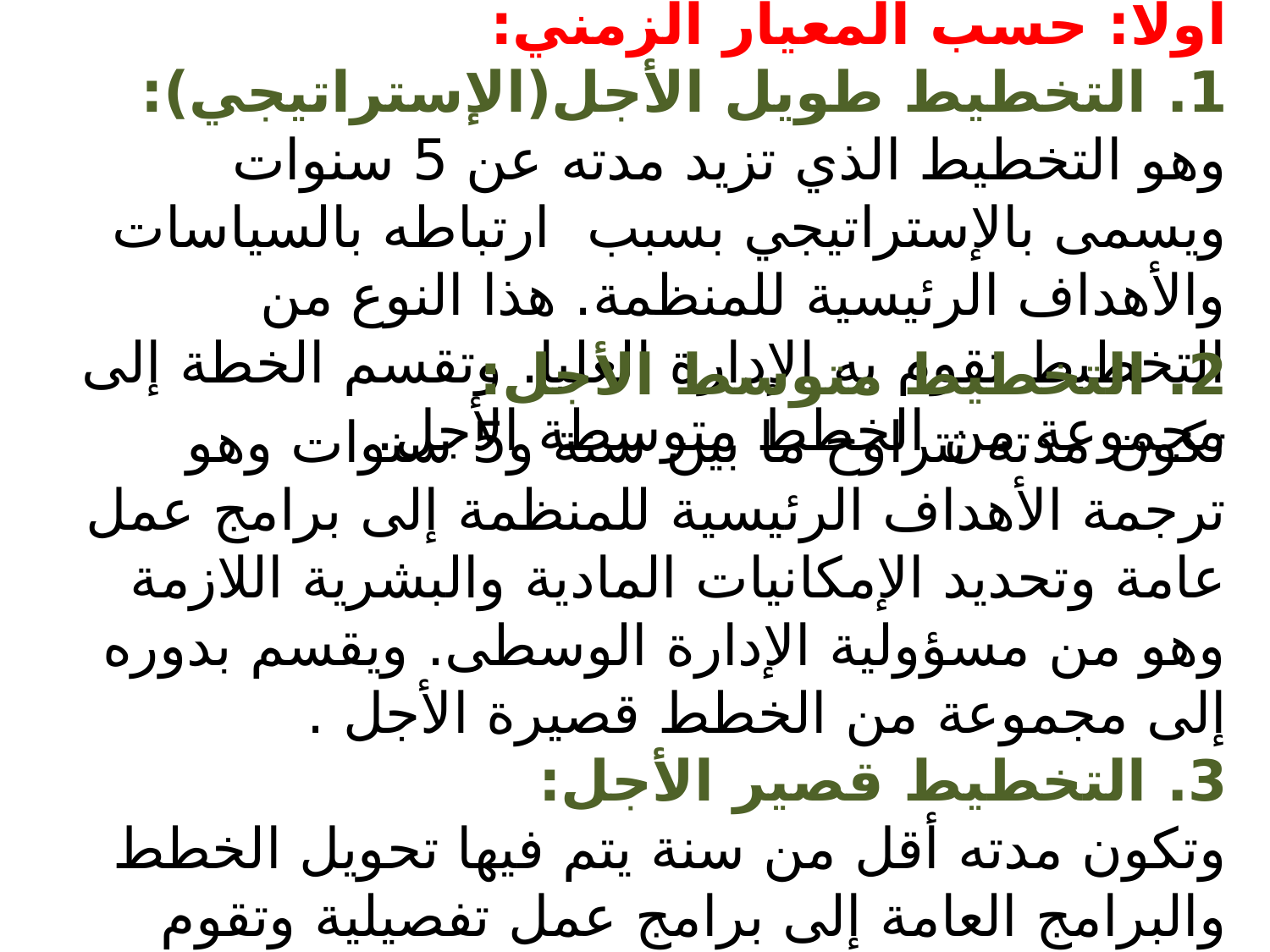

أولا: حسب المعيار الزمني:
1. التخطيط طويل الأجل(الإستراتيجي):
وهو التخطيط الذي تزيد مدته عن 5 سنوات ويسمى بالإستراتيجي بسبب  ارتباطه بالسياسات والأهداف الرئيسية للمنظمة. هذا النوع من التخطيط تقوم به الإدارة العليا. وتقسم الخطة إلى مجموعة من الخطط متوسطة الأجل.
2. التخطيط متوسط الأجل:
تكون مدته تتراوح ما بين سنة و5 سنوات وهو ترجمة الأهداف الرئيسية للمنظمة إلى برامج عمل عامة وتحديد الإمكانيات المادية والبشرية اللازمة  وهو من مسؤولية الإدارة الوسطى. ويقسم بدوره إلى مجموعة من الخطط قصيرة الأجل .
3. التخطيط قصير الأجل:
وتكون مدته أقل من سنة يتم فيها تحويل الخطط والبرامج العامة إلى برامج عمل تفصيلية وتقوم بتنفيذه الإدارة القاعدية.